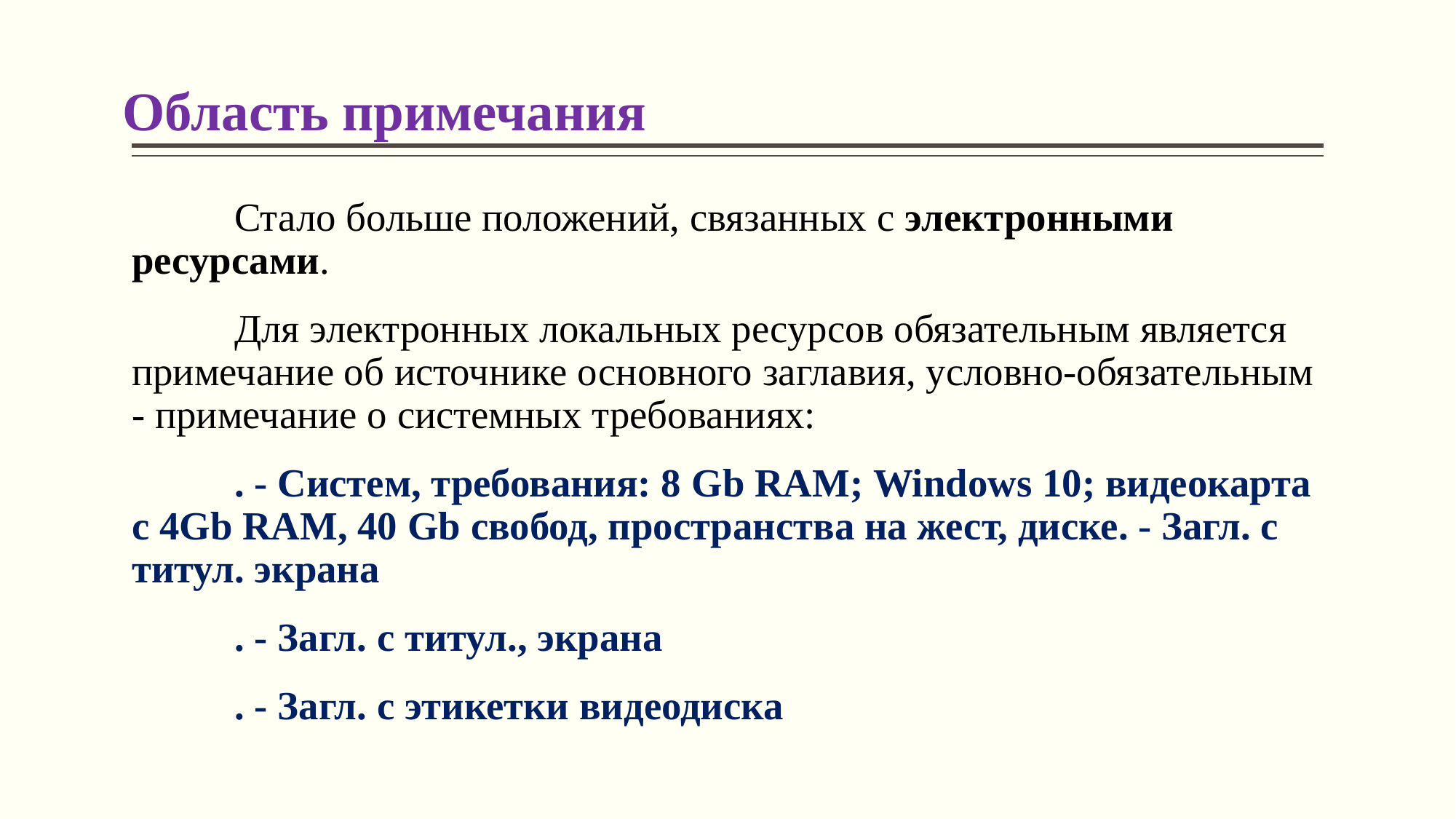

# Область примечания
	Стало больше положений, связанных с электронными ресурсами.
	Для электронных локальных ресурсов обязательным является примечание об источнике основного заглавия, условно-обязательным - примечание о системных требованиях:
	. - Систем, требования: 8 Gb RAM; Windows 10; видеокарта с 4Gb RAM, 40 Gb свобод, пространства на жест, диске. - Загл. с титул. экрана
	. - Загл. с титул., экрана
	. - Загл. с этикетки видеодиска